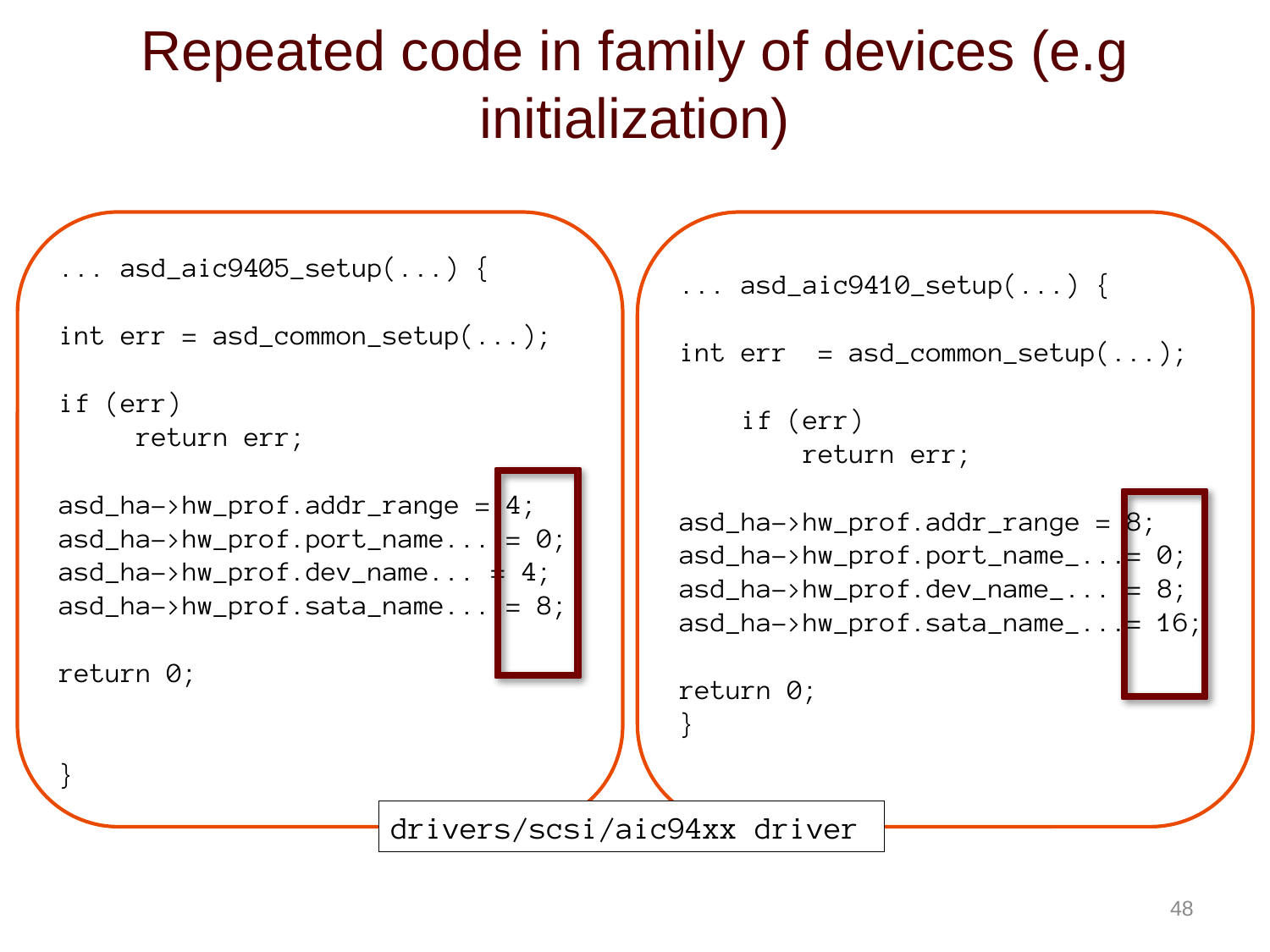

# Repeated code in family of devices (e.g initialization)
... asd_aic9405_setup(...) {

int err = asd_common_setup(...);

if (err)
     return err;

asd_ha->hw_prof.addr_range = 4;
asd_ha->hw_prof.port_name... = 0;
asd_ha->hw_prof.dev_name... = 4;
asd_ha->hw_prof.sata_name... = 8;

return 0;

}
... asd_aic9410_setup(...) {

int err  = asd_common_setup(...);

    if (err)
        return err;

asd_ha->hw_prof.addr_range = 8;
asd_ha->hw_prof.port_name_...= 0;
asd_ha->hw_prof.dev_name_... = 8;
asd_ha->hw_prof.sata_name_...= 16;

return 0;
}

drivers/scsi/aic94xx driver
48